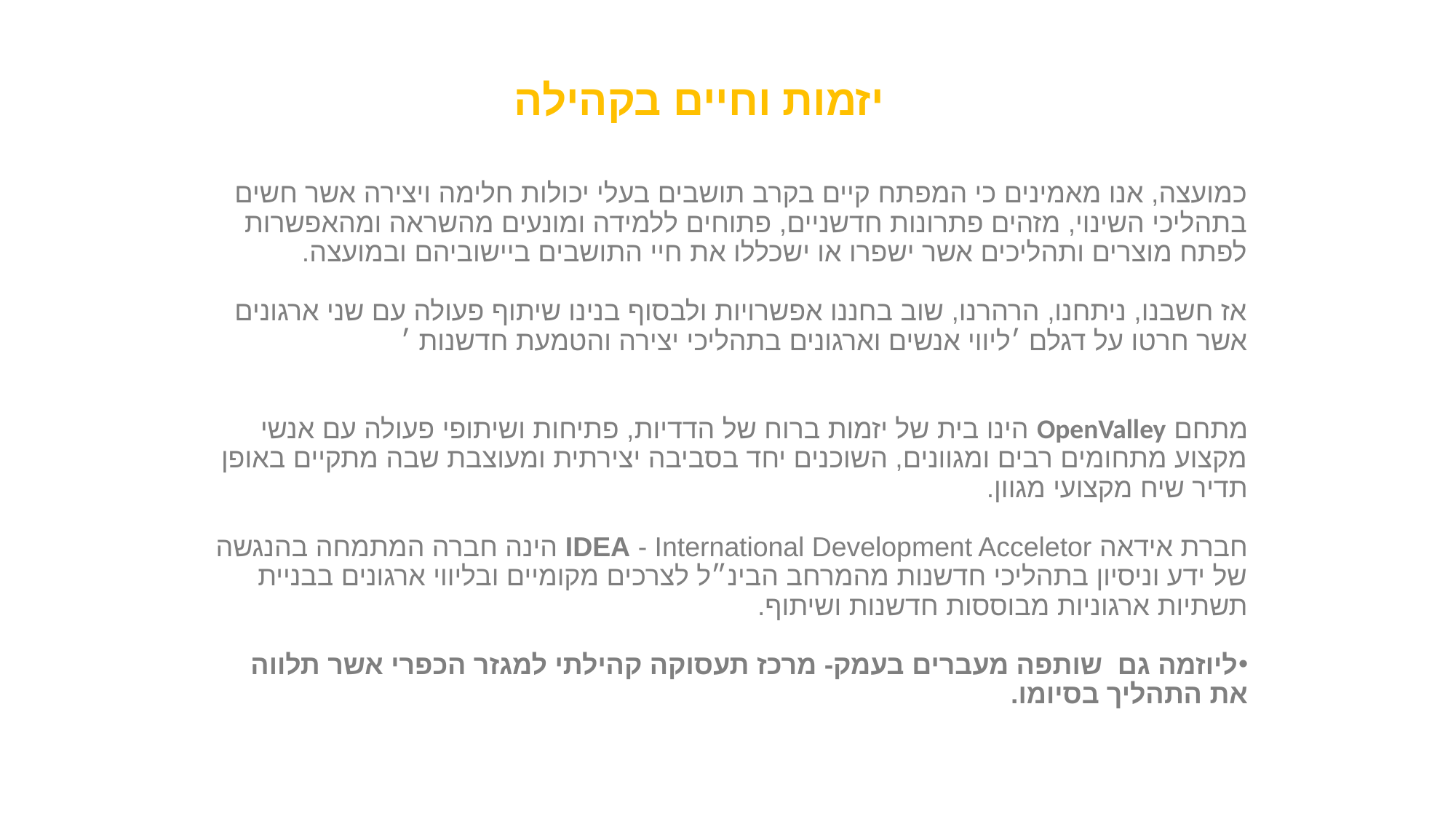

יזמות וחיים בקהילה
כמועצה, אנו מאמינים כי המפתח קיים בקרב תושבים בעלי יכולות חלימה ויצירה אשר חשים בתהליכי השינוי, מזהים פתרונות חדשניים, פתוחים ללמידה ומונעים מהשראה ומהאפשרות לפתח מוצרים ותהליכים אשר ישפרו או ישכללו את חיי התושבים ביישוביהם ובמועצה.

אז חשבנו, ניתחנו, הרהרנו, שוב בחננו אפשרויות ולבסוף בנינו שיתוף פעולה עם שני ארגונים אשר חרטו על דגלם ׳ליווי אנשים וארגונים בתהליכי יצירה והטמעת חדשנות ׳

מתחם OpenValley הינו בית של יזמות ברוח של הדדיות, פתיחות ושיתופי פעולה עם אנשי מקצוע מתחומים רבים ומגוונים, השוכנים יחד בסביבה יצירתית ומעוצבת שבה מתקיים באופן תדיר שיח מקצועי מגוון.

חברת אידאה IDEA - International Development Acceletor הינה חברה המתמחה בהנגשה של ידע וניסיון בתהליכי חדשנות מהמרחב הבינ״ל לצרכים מקומיים ובליווי ארגונים בבניית תשתיות ארגוניות מבוססות חדשנות ושיתוף.

ליוזמה גם  שותפה מעברים בעמק- מרכז תעסוקה קהילתי למגזר הכפרי אשר תלווה את התהליך בסיומו.